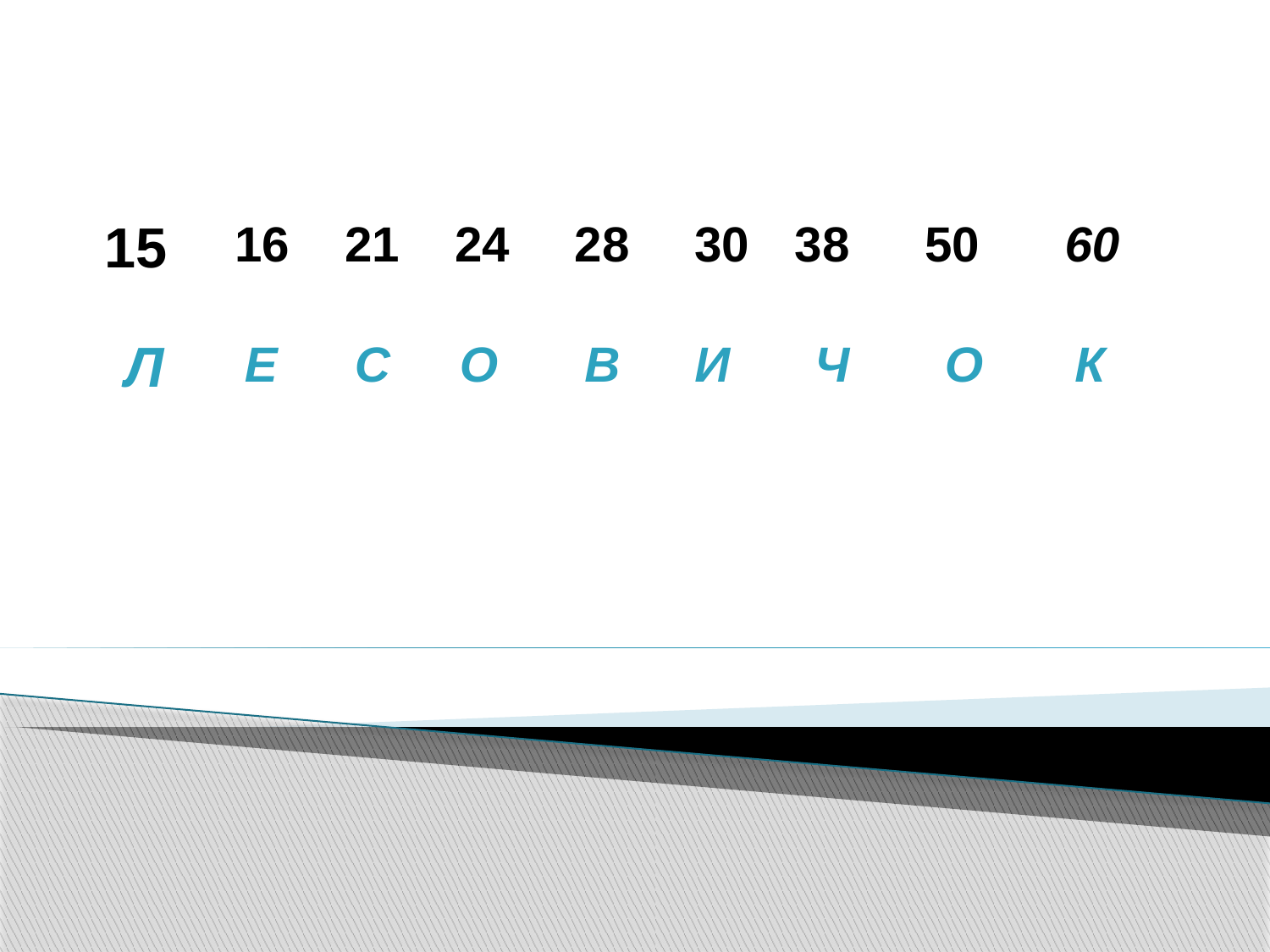

15
16
21
24
28
30
38
50
60
Л
Е
С
О
В
И
Ч
О
К